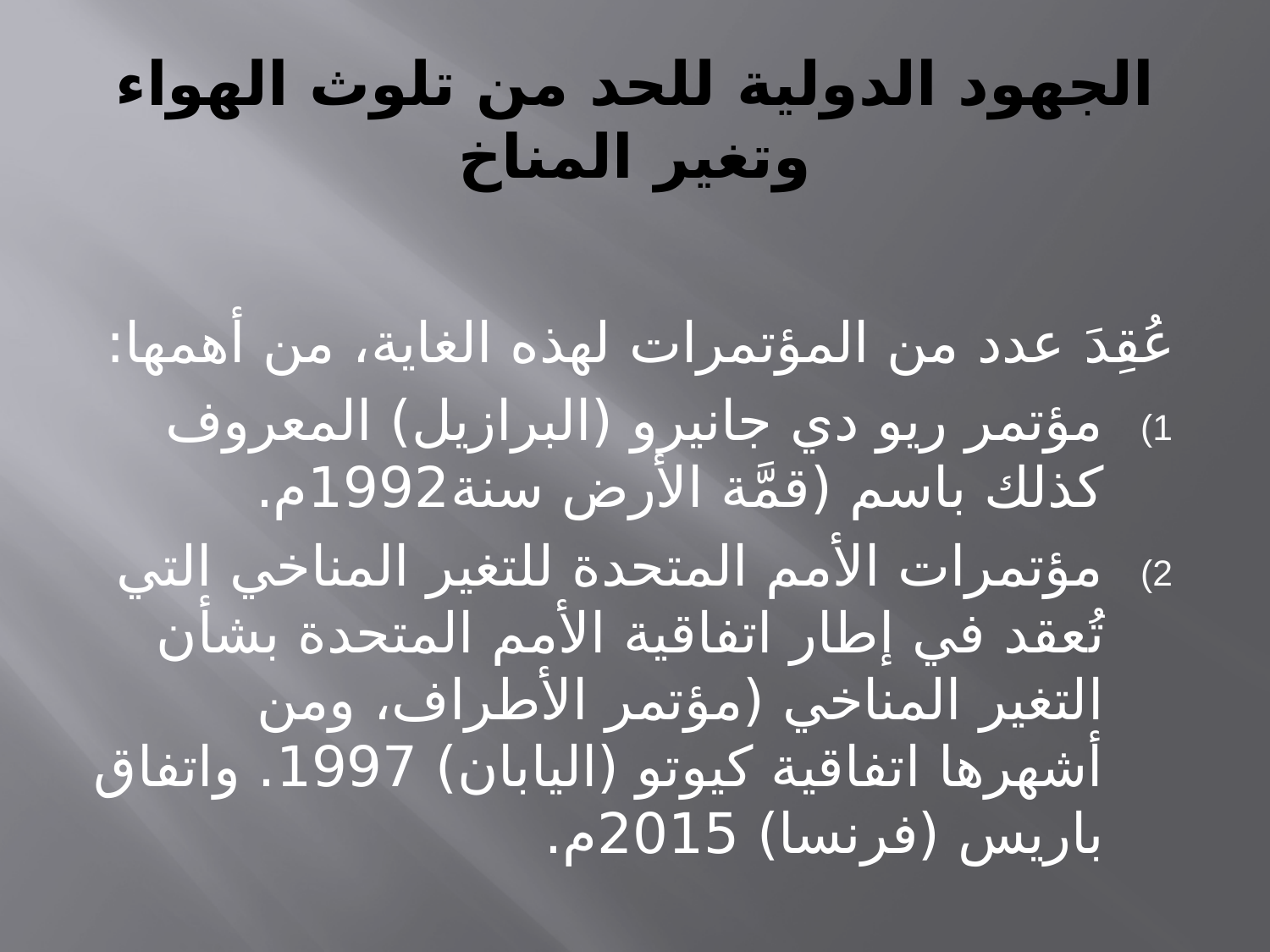

# الجهود الدولية للحد من تلوث الهواء وتغير المناخ

عُقِدَ عدد من المؤتمرات لهذه الغاية، من أهمها:
مؤتمر ريو دي جانيرو (البرازيل) المعروف كذلك باسم (قمَّة الأرض سنة1992م.
مؤتمرات الأمم المتحدة للتغير المناخي التي تُعقد في إطار اتفاقية الأمم المتحدة بشأن التغير المناخي (مؤتمر الأطراف، ومن أشهرها اتفاقية كيوتو (اليابان) 1997. واتفاق باريس (فرنسا) 2015م.